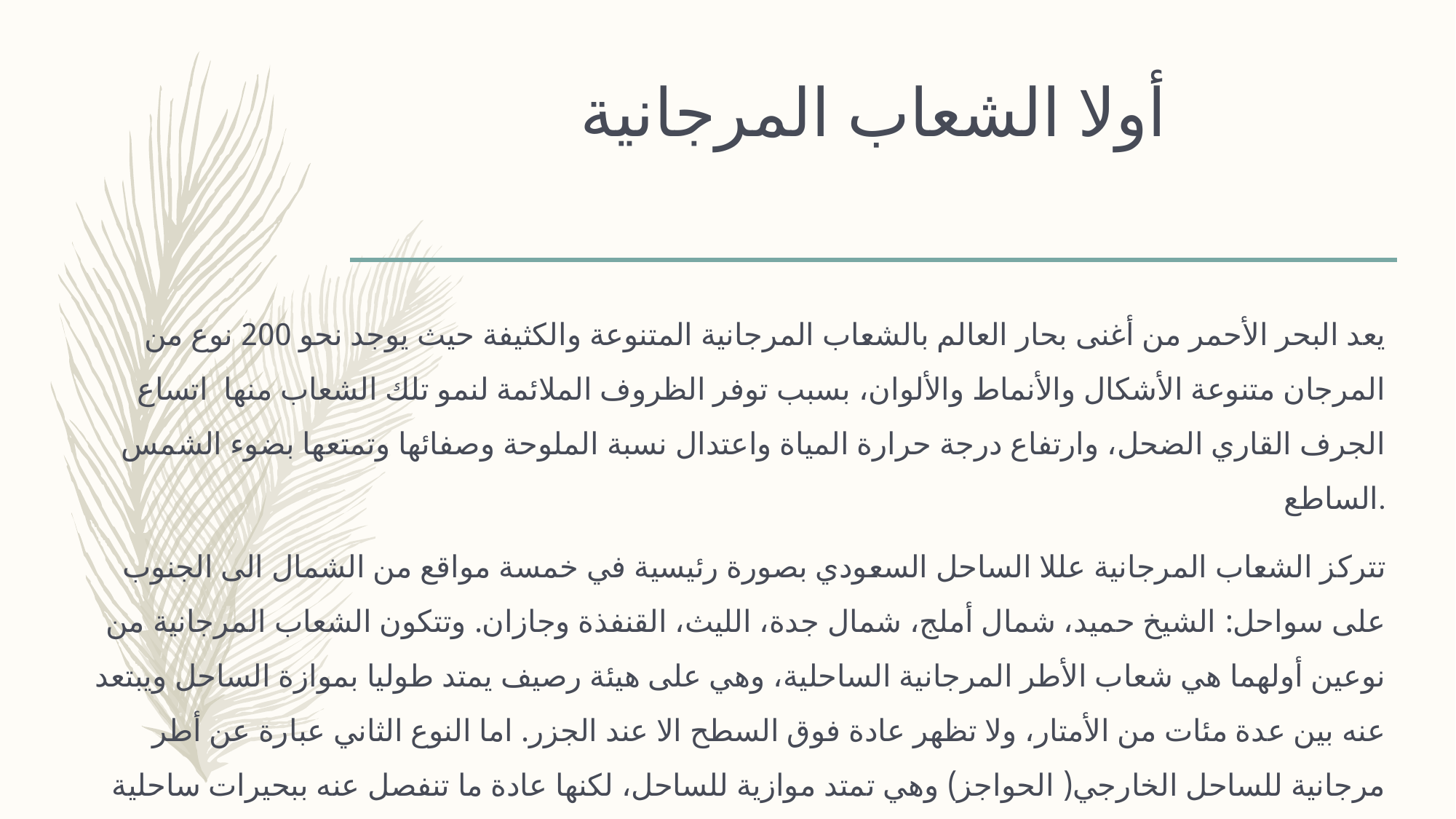

# أولا الشعاب المرجانية
يعد البحر الأحمر من أغنى بحار العالم بالشعاب المرجانية المتنوعة والكثيفة حيث يوجد نحو 200 نوع من المرجان متنوعة الأشكال والأنماط والألوان، بسبب توفر الظروف الملائمة لنمو تلك الشعاب منها  اتساع الجرف القاري الضحل، وارتفاع درجة حرارة المياة واعتدال نسبة الملوحة وصفائها وتمتعها بضوء الشمس الساطع.
تتركز الشعاب المرجانية عللا الساحل السعودي بصورة رئيسية في خمسة مواقع من الشمال الى الجنوب على سواحل: الشيخ حميد، شمال أملج، شمال جدة، الليث، القنفذة وجازان. وتتكون الشعاب المرجانية من نوعين أولهما هي شعاب الأطر المرجانية الساحلية، وهي على هيئة رصيف يمتد طوليا بموازة الساحل ويبتعد عنه بين عدة مئات من الأمتار، ولا تظهر عادة فوق السطح الا عند الجزر. اما النوع الثاني عبارة عن أطر مرجانية للساحل الخارجي( الحواجز) وهي تمتد موازية للساحل، لكنها عادة ما تنفصل عنه ببحيرات ساحلية طويلة.